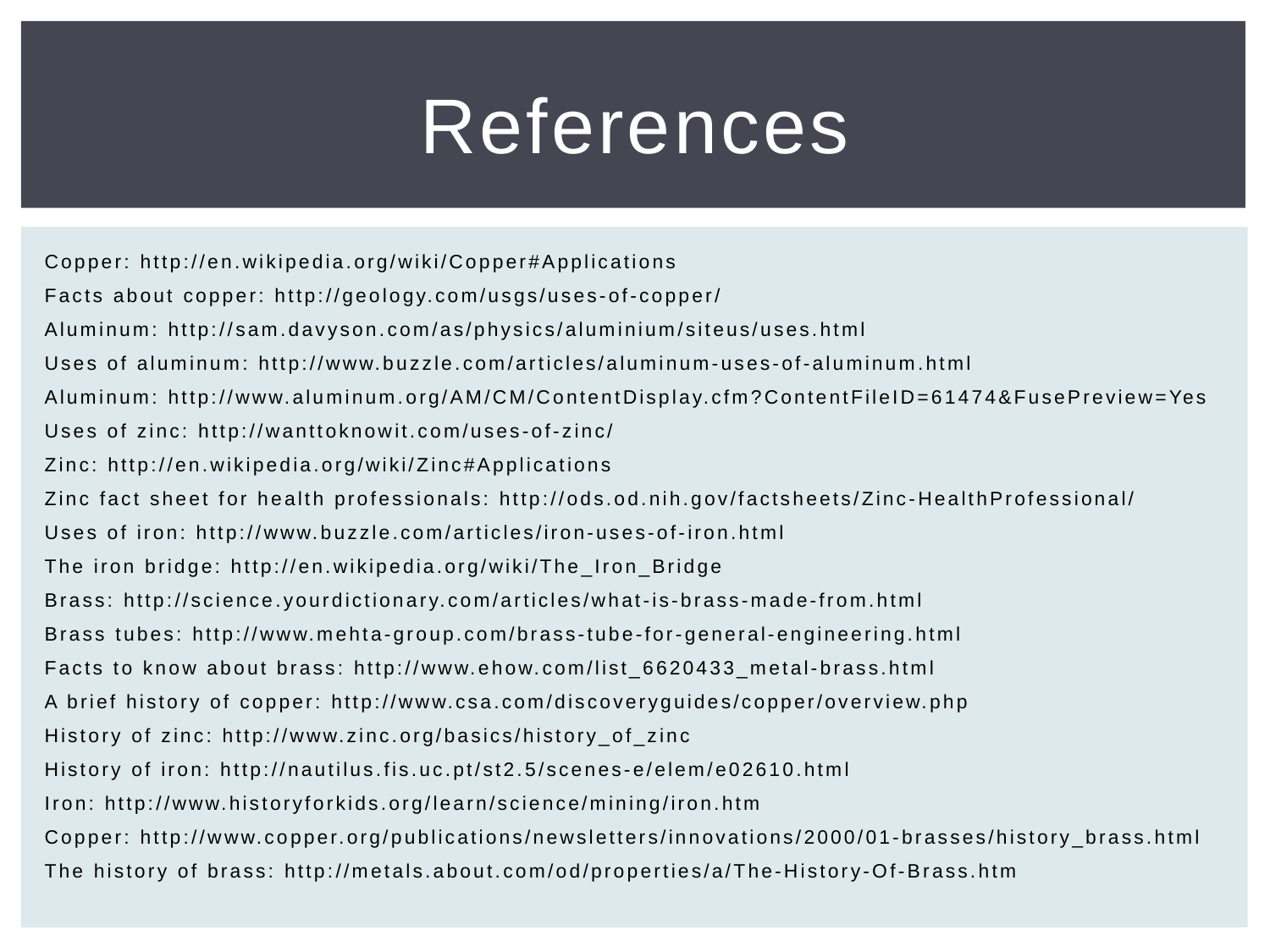

# References
Copper: http://en.wikipedia.org/wiki/Copper#Applications
Facts about copper: http://geology.com/usgs/uses-of-copper/
Aluminum: http://sam.davyson.com/as/physics/aluminium/siteus/uses.html
Uses of aluminum: http://www.buzzle.com/articles/aluminum-uses-of-aluminum.html
Aluminum: http://www.aluminum.org/AM/CM/ContentDisplay.cfm?ContentFileID=61474&FusePreview=Yes
Uses of zinc: http://wanttoknowit.com/uses-of-zinc/
Zinc: http://en.wikipedia.org/wiki/Zinc#Applications
Zinc fact sheet for health professionals: http://ods.od.nih.gov/factsheets/Zinc-HealthProfessional/
Uses of iron: http://www.buzzle.com/articles/iron-uses-of-iron.html
The iron bridge: http://en.wikipedia.org/wiki/The_Iron_Bridge
Brass: http://science.yourdictionary.com/articles/what-is-brass-made-from.html
Brass tubes: http://www.mehta-group.com/brass-tube-for-general-engineering.html
Facts to know about brass: http://www.ehow.com/list_6620433_metal-brass.html
A brief history of copper: http://www.csa.com/discoveryguides/copper/overview.php
History of zinc: http://www.zinc.org/basics/history_of_zinc
History of iron: http://nautilus.fis.uc.pt/st2.5/scenes-e/elem/e02610.html
Iron: http://www.historyforkids.org/learn/science/mining/iron.htm
Copper: http://www.copper.org/publications/newsletters/innovations/2000/01-brasses/history_brass.html
The history of brass: http://metals.about.com/od/properties/a/The-History-Of-Brass.htm